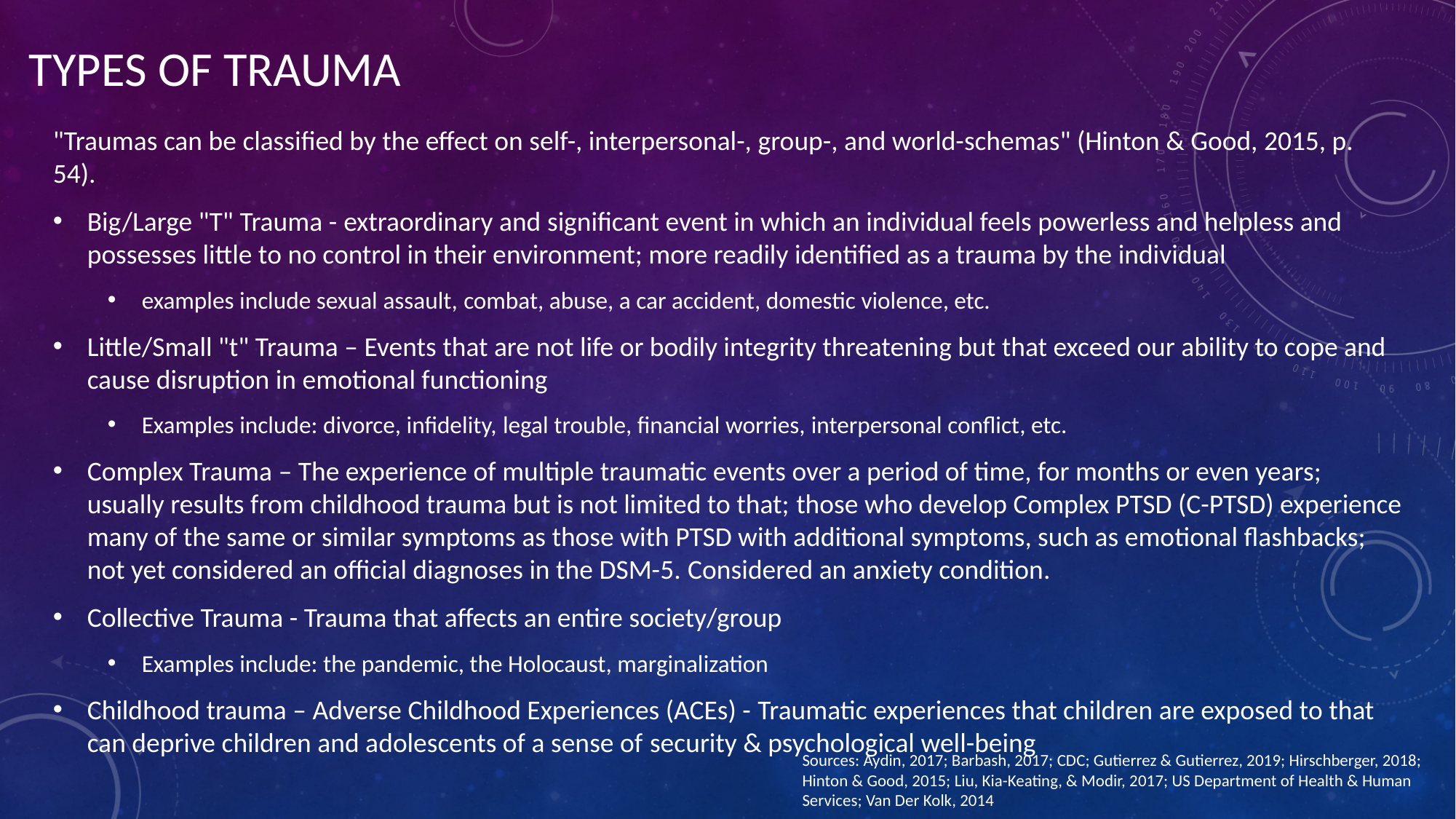

# Types of Trauma
"Traumas can be classified by the effect on self-, interpersonal-, group-, and world-schemas" (Hinton & Good, 2015, p. 54).
Big/Large "T" Trauma - extraordinary and significant event in which an individual feels powerless and helpless and possesses little to no control in their environment; more readily identified as a trauma by the individual
examples include sexual assault, combat, abuse, a car accident, domestic violence, etc.
Little/Small "t" Trauma – Events that are not life or bodily integrity threatening but that exceed our ability to cope and cause disruption in emotional functioning
Examples include: divorce, infidelity, legal trouble, financial worries, interpersonal conflict, etc.
Complex Trauma – The experience of multiple traumatic events over a period of time, for months or even years; usually results from childhood trauma but is not limited to that; those who develop Complex PTSD (C-PTSD) experience many of the same or similar symptoms as those with PTSD with additional symptoms, such as emotional flashbacks; not yet considered an official diagnoses in the DSM-5. Considered an anxiety condition.
Collective Trauma - Trauma that affects an entire society/group
Examples include: the pandemic, the Holocaust, marginalization
Childhood trauma – Adverse Childhood Experiences (ACEs) - Traumatic experiences that children are exposed to that can deprive children and adolescents of a sense of security & psychological well-being

Sources: Aydin, 2017; Barbash, 2017; CDC; Gutierrez & Gutierrez, 2019; Hirschberger, 2018; Hinton & Good, 2015; Liu, Kia-Keating, & Modir, 2017; US Department of Health & Human Services; Van Der Kolk, 2014